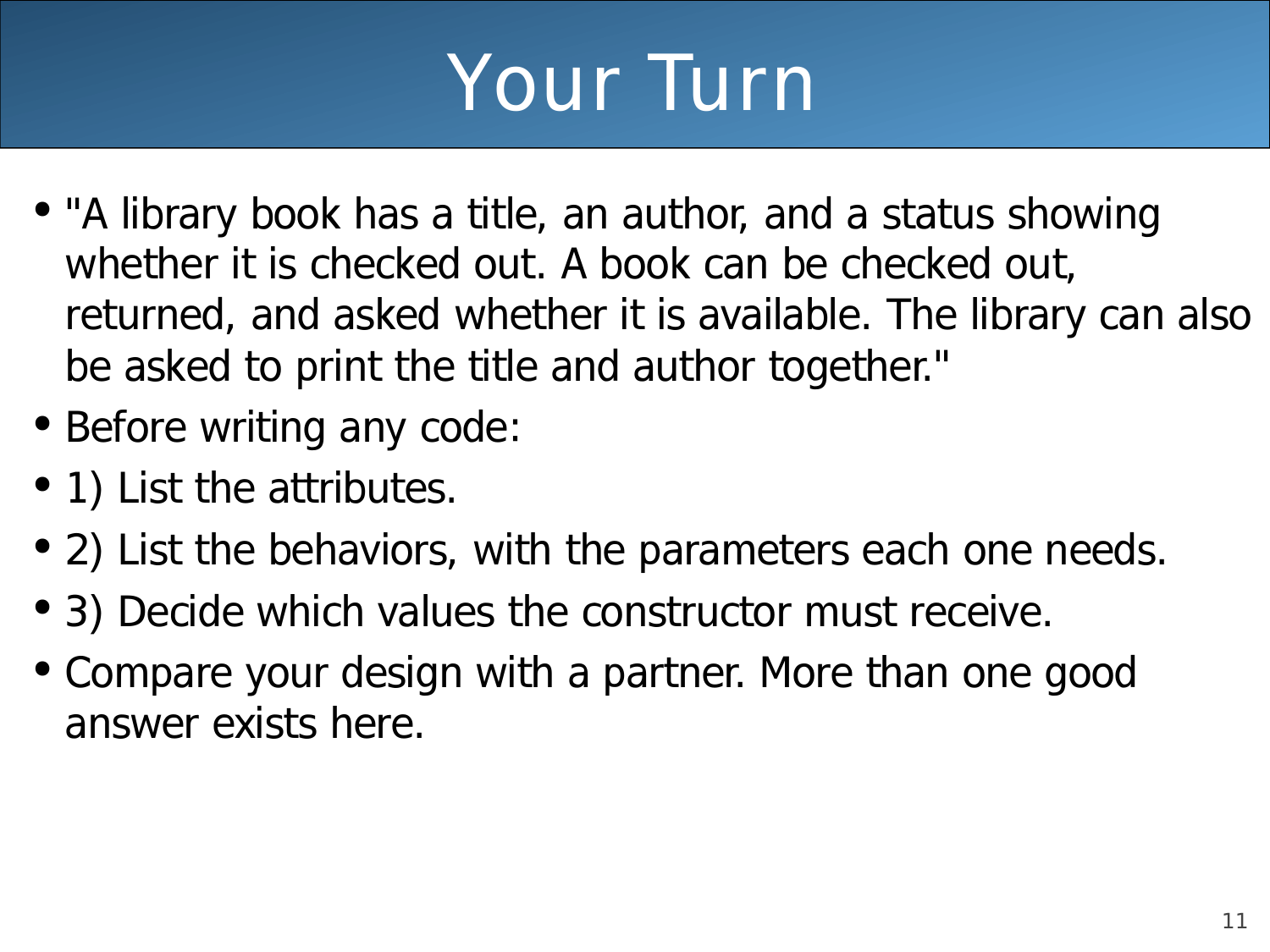

# Your Turn
"A library book has a title, an author, and a status showing whether it is checked out. A book can be checked out, returned, and asked whether it is available. The library can also be asked to print the title and author together."
Before writing any code:
1) List the attributes.
2) List the behaviors, with the parameters each one needs.
3) Decide which values the constructor must receive.
Compare your design with a partner. More than one good answer exists here.